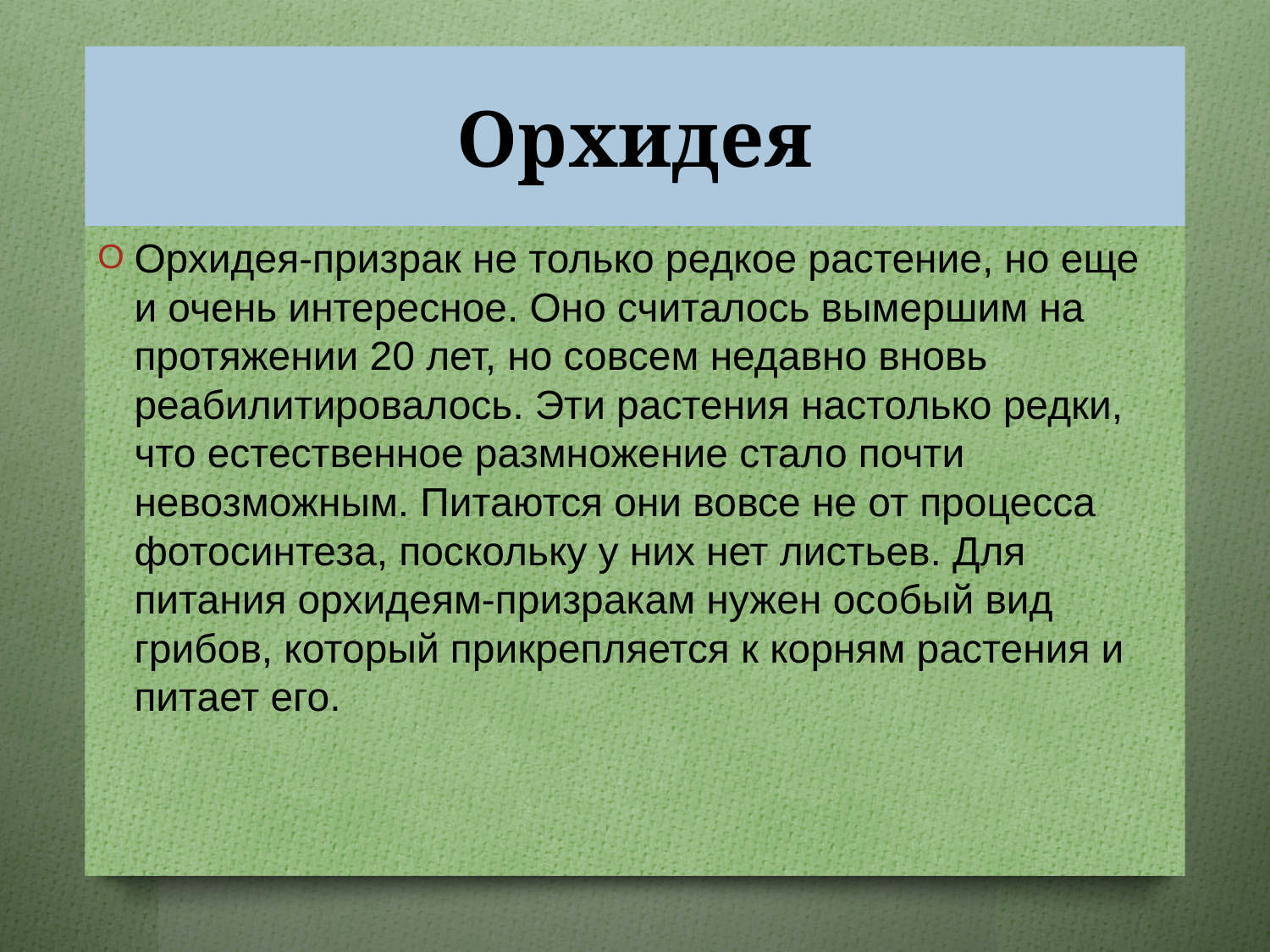

# Орхидея
Орхидея-призрак не только редкое растение, но еще и очень интересное. Оно считалось вымершим на протяжении 20 лет, но совсем недавно вновь реабилитировалось. Эти растения настолько редки, что естественное размножение стало почти невозможным. Питаются они вовсе не от процесса фотосинтеза, поскольку у них нет листьев. Для питания орхидеям-призракам нужен особый вид грибов, который прикрепляется к корням растения и питает его.